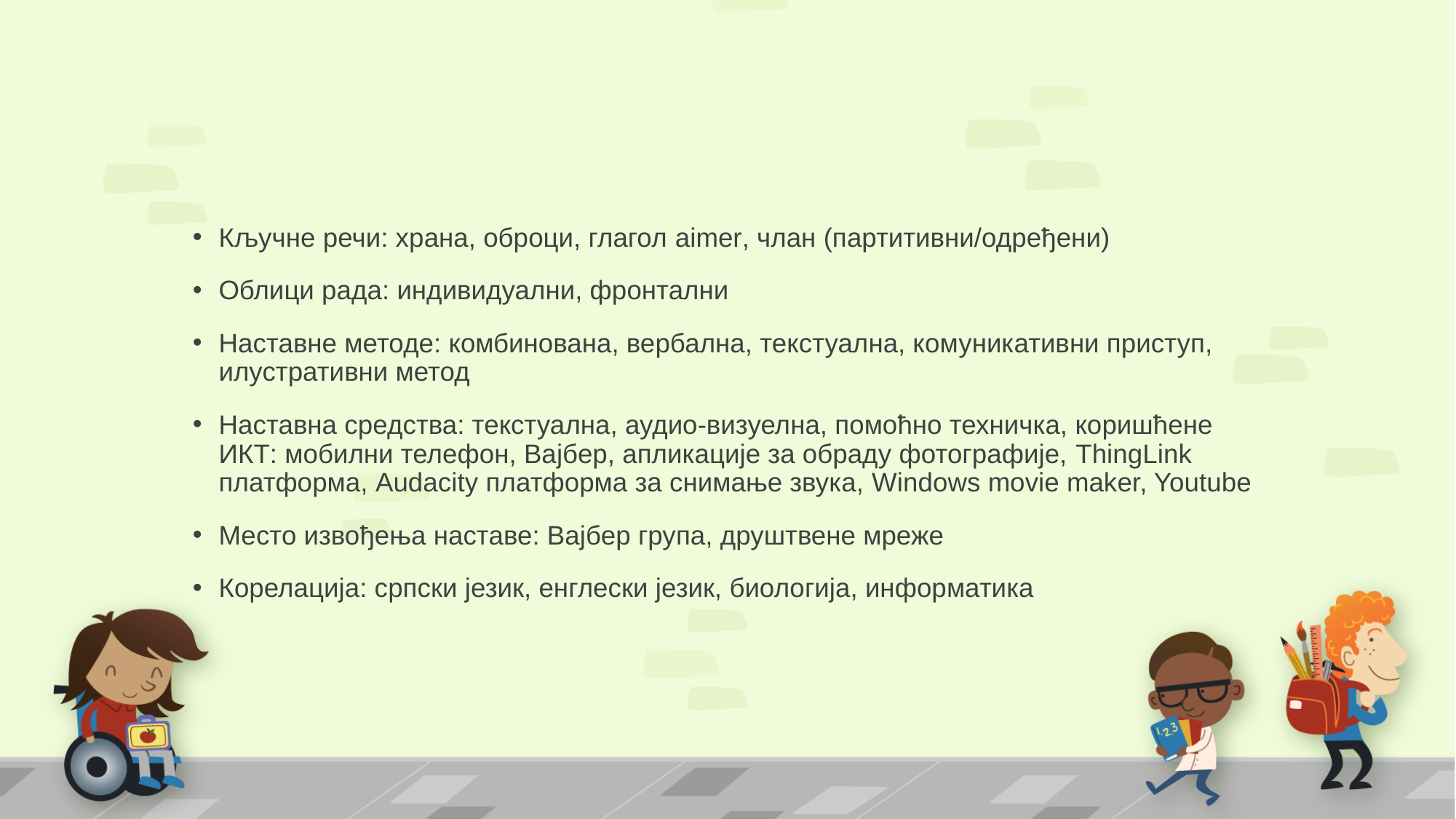

#
Кључне речи: храна, оброци, глагол aimer, члан (партитивни/одређени)
Облици рада: индивидуални, фронтални
Наставне методе: комбинована, вербална, текстуална, комуникативни приступ, илустративни метод
Наставна средства: текстуална, аудио-визуелна, помоћно техничка, коришћене ИКТ: мобилни телефон, Вајбер, апликације за обраду фотографије, ThingLink платформа, Audacity платформа за снимање звука, Windows movie maker, Youtube
Место извођења наставе: Вајбер група, друштвене мреже
Корелација: српски језик, енглески језик, биологија, информатика